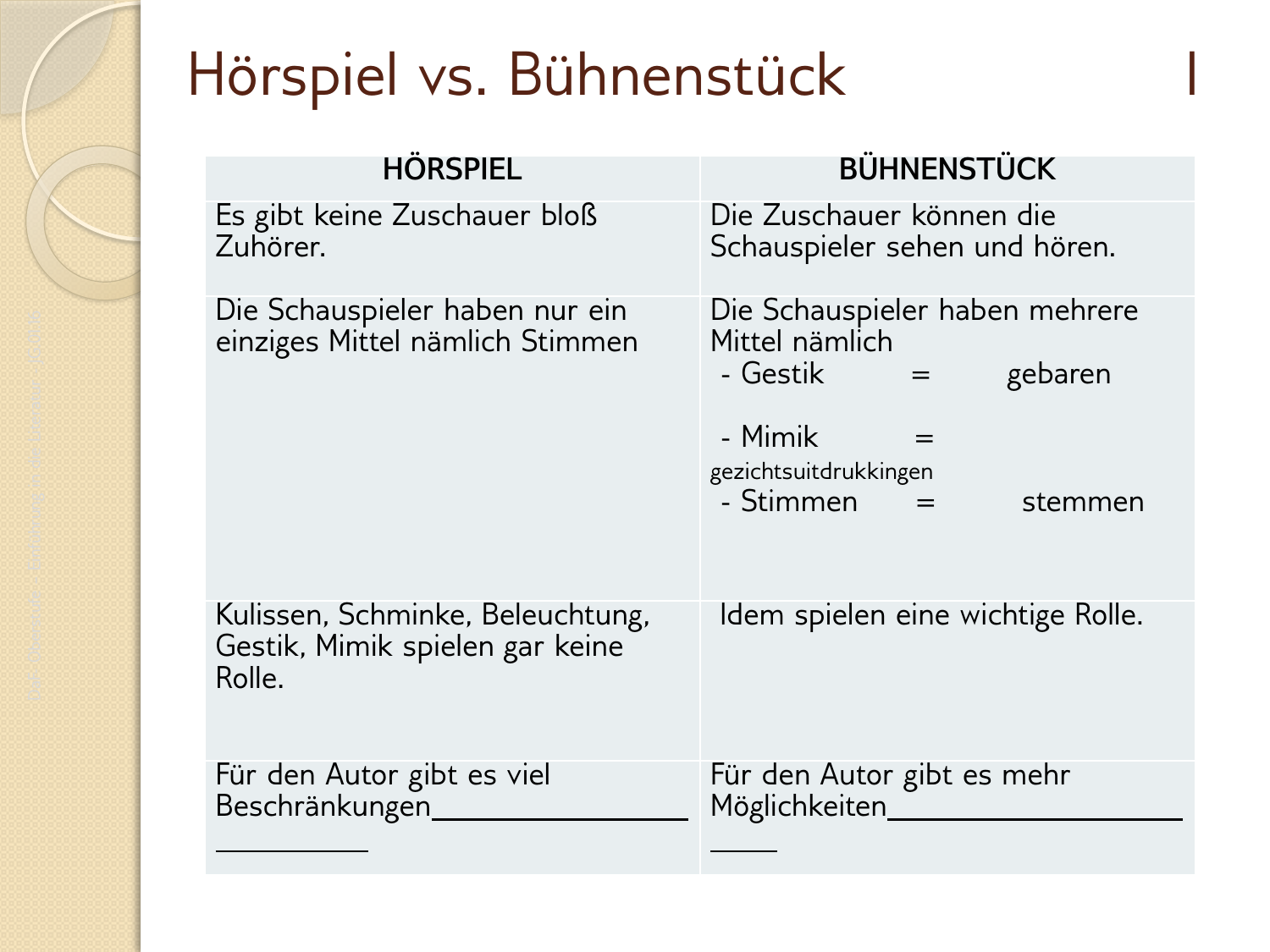

# Hörspiel vs. Bühnenstück                  I
| HÖRSPIEL | BÜHNENSTÜCK |
| --- | --- |
| Es gibt keine Zuschauer bloß Zuhörer. | Die Zuschauer können die Schauspieler sehen und hören. |
| Die Schauspieler haben nur ein einziges Mittel nämlich Stimmen | Die Schauspieler haben mehrere Mittel nämlich  - Gestik = gebaren - Mimik = gezichtsuitdrukkingen  - Stimmen = stemmen |
| Kulissen, Schminke, Beleuchtung, Gestik, Mimik spielen gar keine Rolle. | Idem spielen eine wichtige Rolle. |
| Für den Autor gibt es viel Beschränkungen | Für den Autor gibt es mehr Möglichkeiten |

DaF- Oberstufe – Einführung in die Literatur - JG.01.16